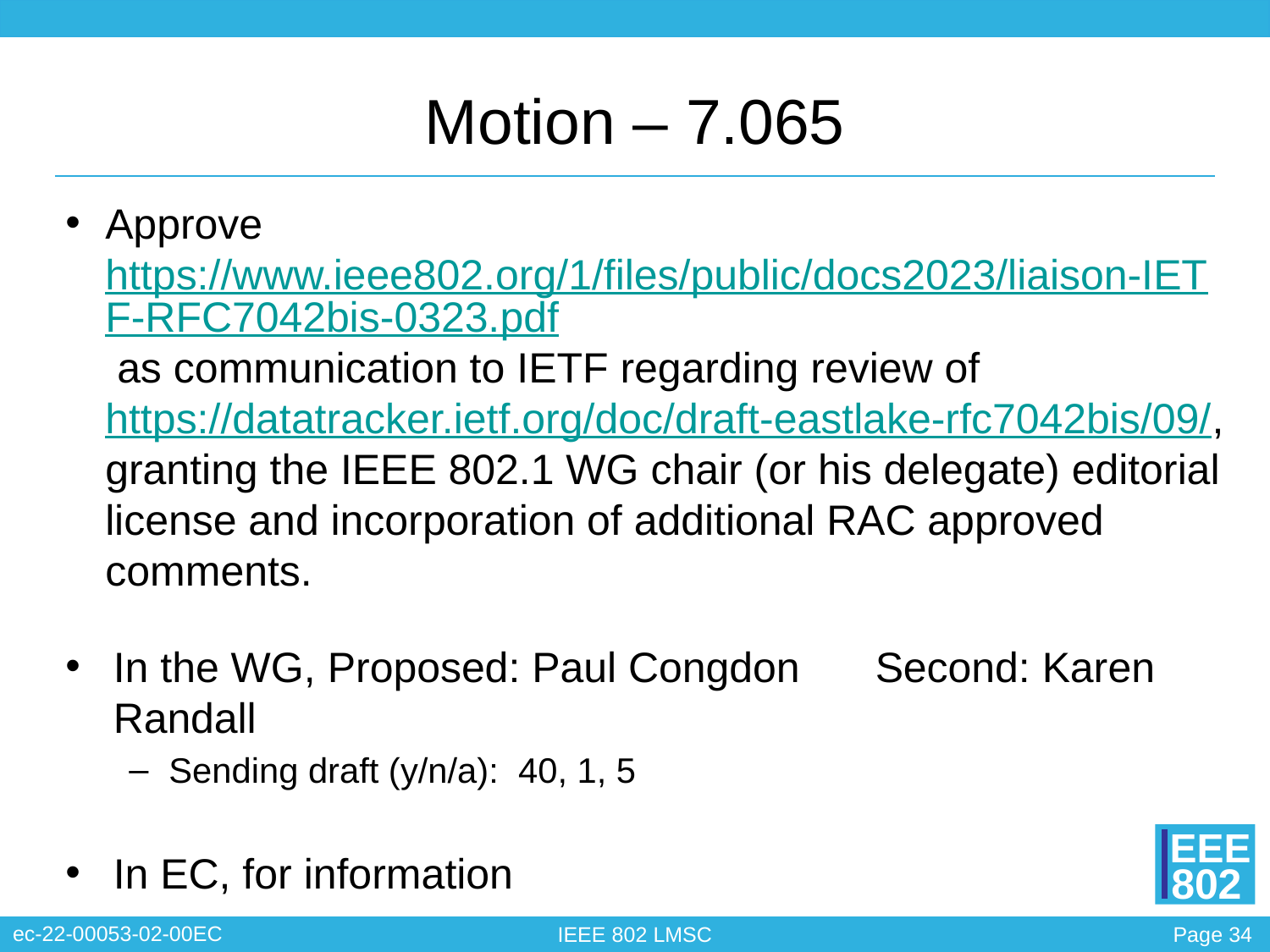

# Motion – 7.065
Approve https://www.ieee802.org/1/files/public/docs2023/liaison-IETF-RFC7042bis-0323.pdf as communication to IETF regarding review of https://datatracker.ietf.org/doc/draft-eastlake-rfc7042bis/09/, granting the IEEE 802.1 WG chair (or his delegate) editorial license and incorporation of additional RAC approved comments.

In the WG, Proposed: Paul Congdon	Second: Karen Randall
Sending draft (y/n/a):  40, 1, 5

In EC, for information